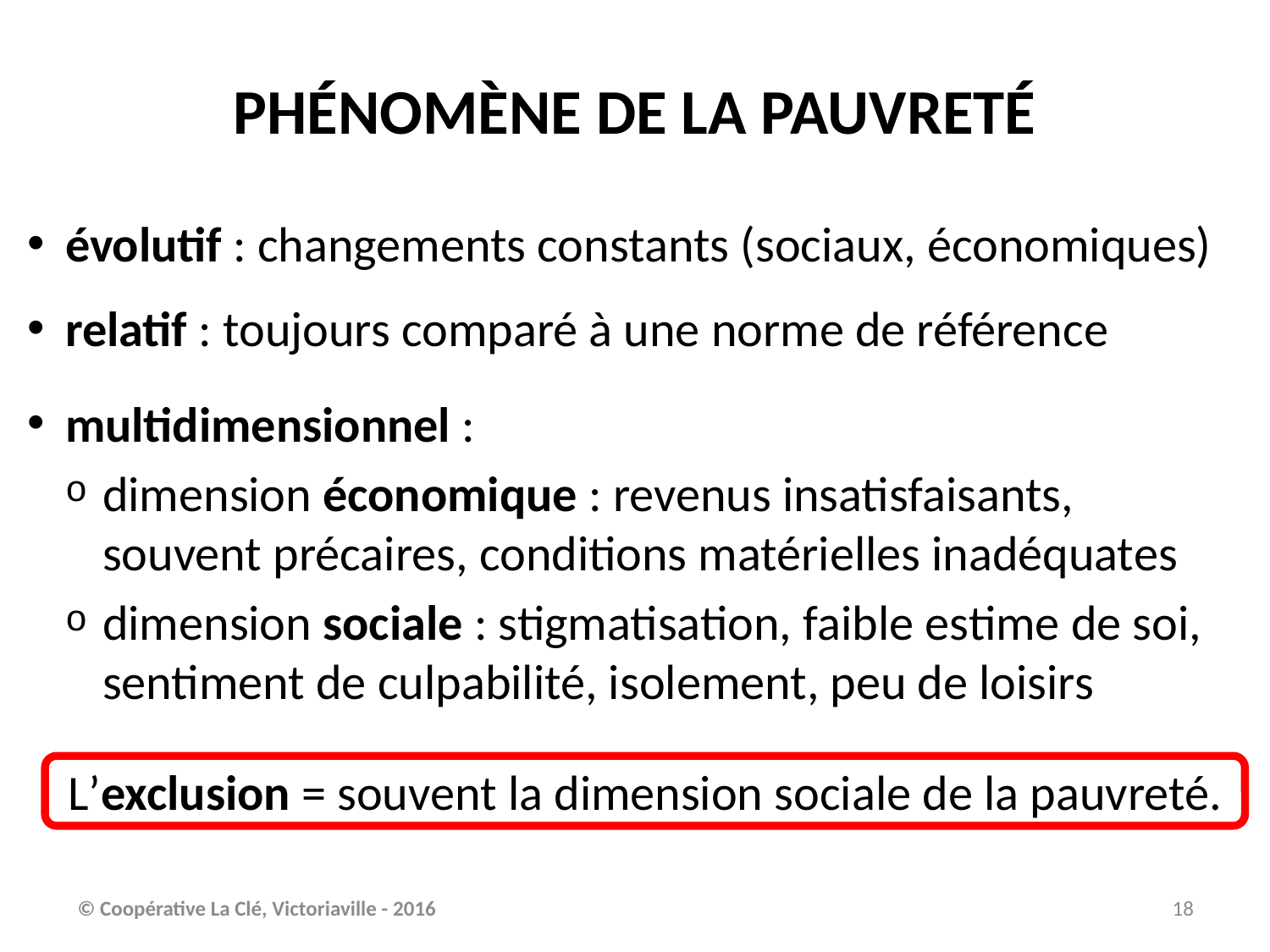

PHÉNOMÈNE DE LA PAUVRETÉ
évolutif : changements constants (sociaux, économiques)
relatif : toujours comparé à une norme de référence
multidimensionnel :
dimension économique : revenus insatisfaisants, souvent précaires, conditions matérielles inadéquates
dimension sociale : stigmatisation, faible estime de soi, sentiment de culpabilité, isolement, peu de loisirs
L’exclusion = souvent la dimension sociale de la pauvreté.
© Coopérative La Clé, Victoriaville - 2016
18